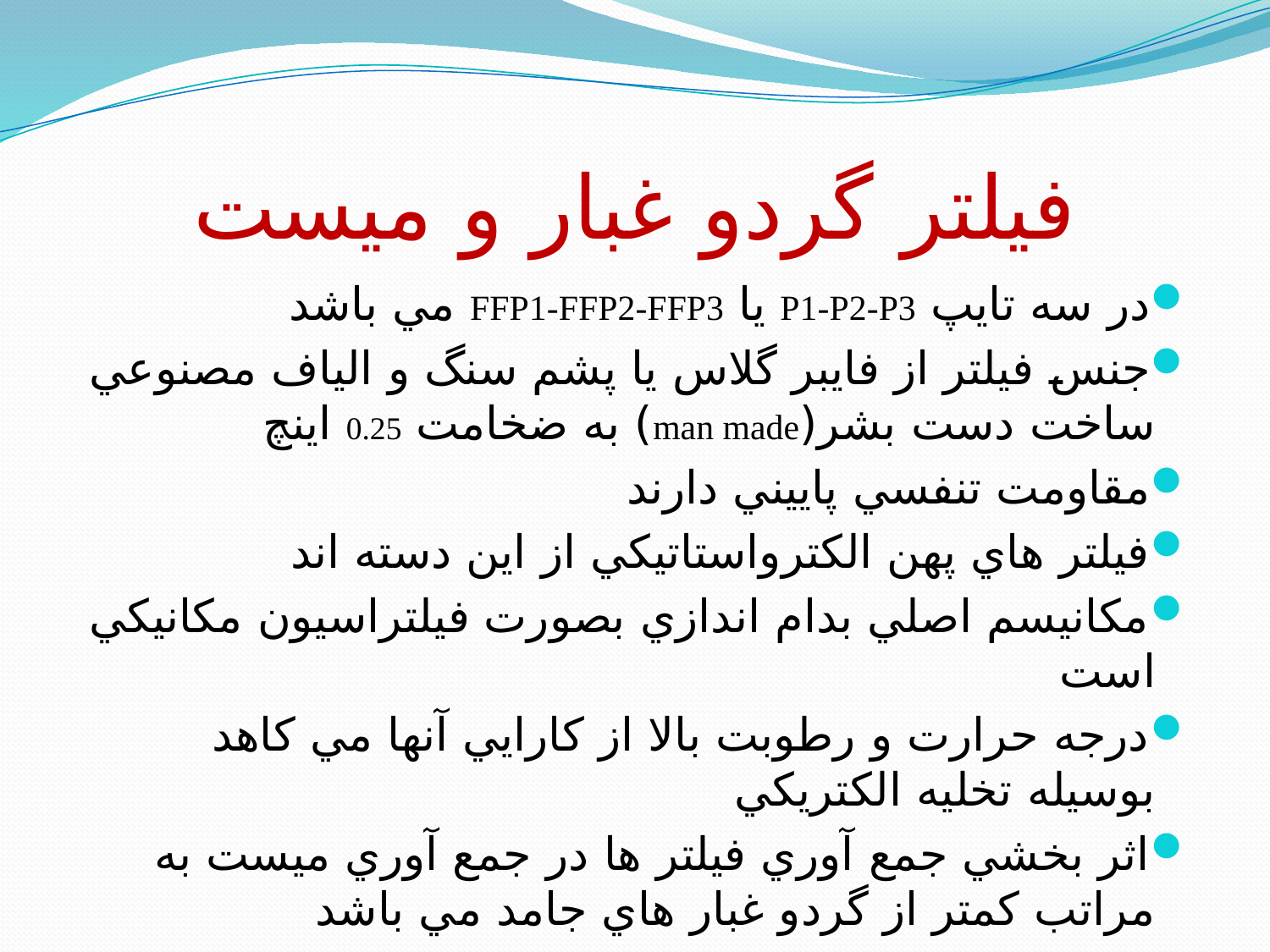

# فيلتر گردو غبار و ميست
در سه تايپ P1-P2-P3 يا FFP1-FFP2-FFP3 مي باشد
جنس فيلتر از فايبر گلاس يا پشم سنگ و الياف مصنوعي ساخت دست بشر(man made) به ضخامت 0.25 اينچ
مقاومت تنفسي پاييني دارند
فيلتر هاي پهن الكترواستاتيكي از اين دسته اند
مكانيسم اصلي بدام اندازي بصورت فيلتراسيون مكانيكي است
درجه حرارت و رطوبت بالا از كارايي آنها مي كاهد بوسيله تخليه الكتريكي
اثر بخشي جمع آوري فيلتر ها در جمع آوري ميست به مراتب كمتر از گردو غبار هاي جامد مي باشد